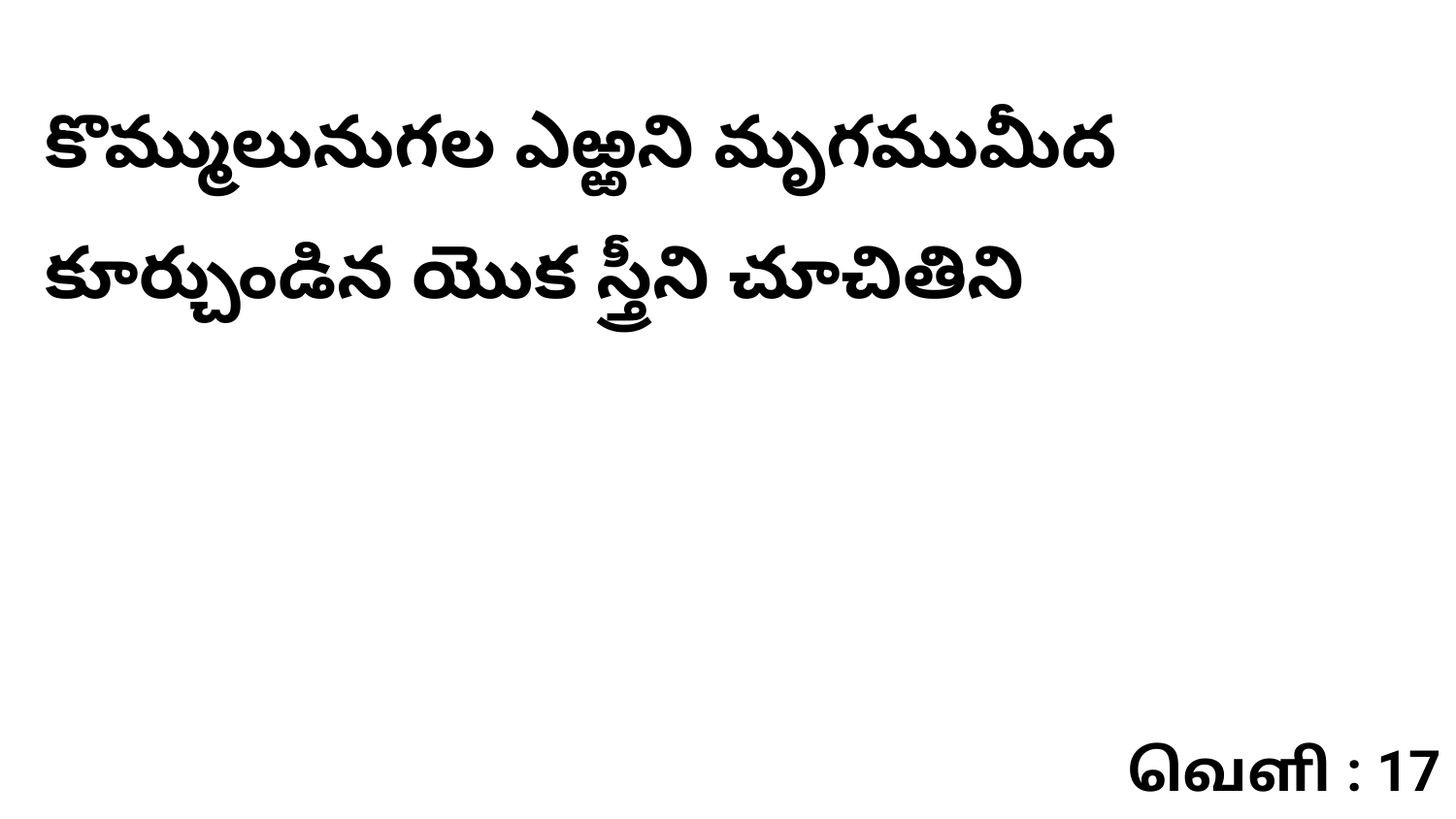

కొమ్ములునుగల ఎఱ్ఱని మృగముమీద కూర్చుండిన యొక స్త్రీని చూచితిని
வெளி : 17